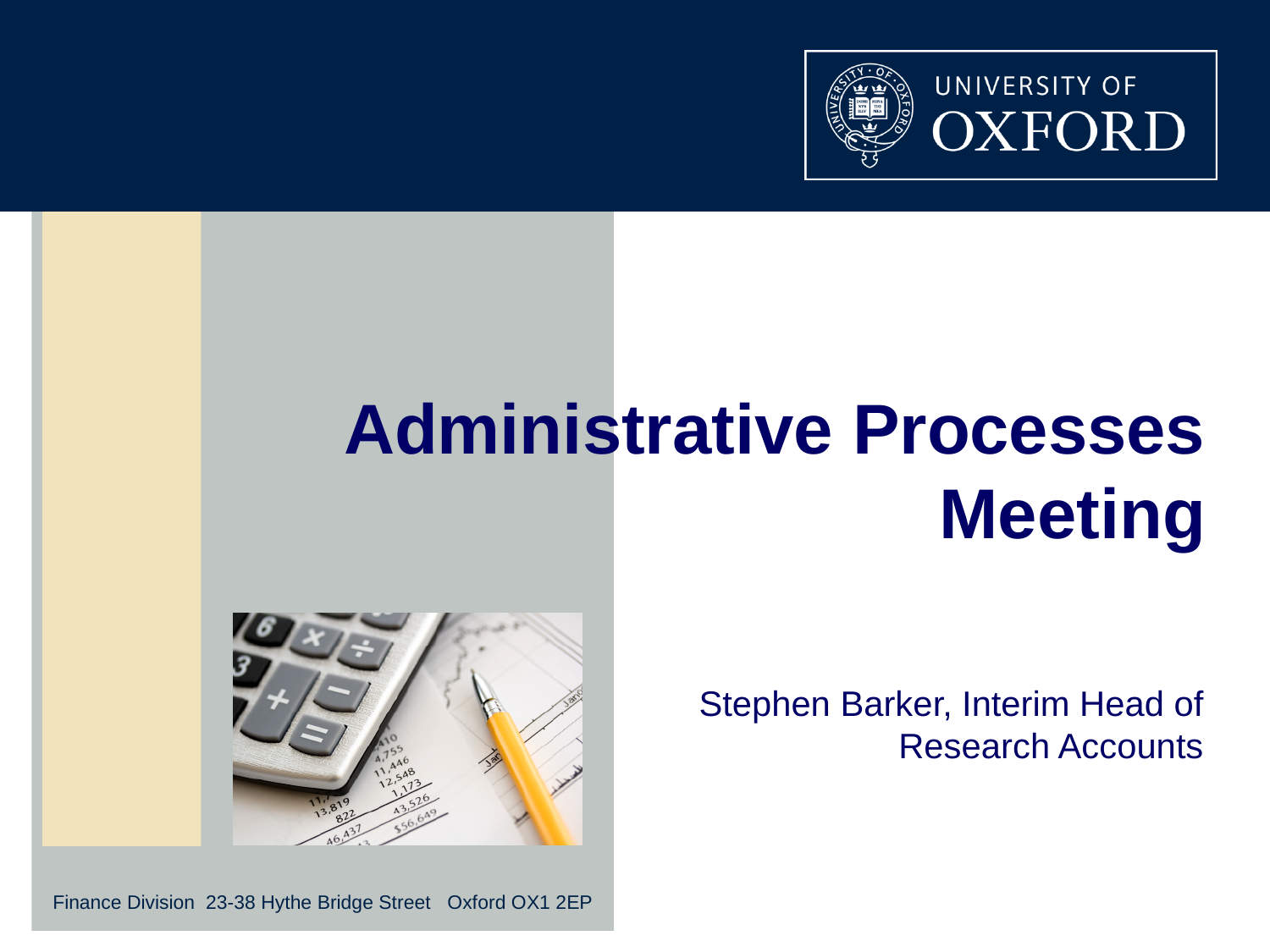

# Administrative Processes Meeting
Stephen Barker, Interim Head of Research Accounts